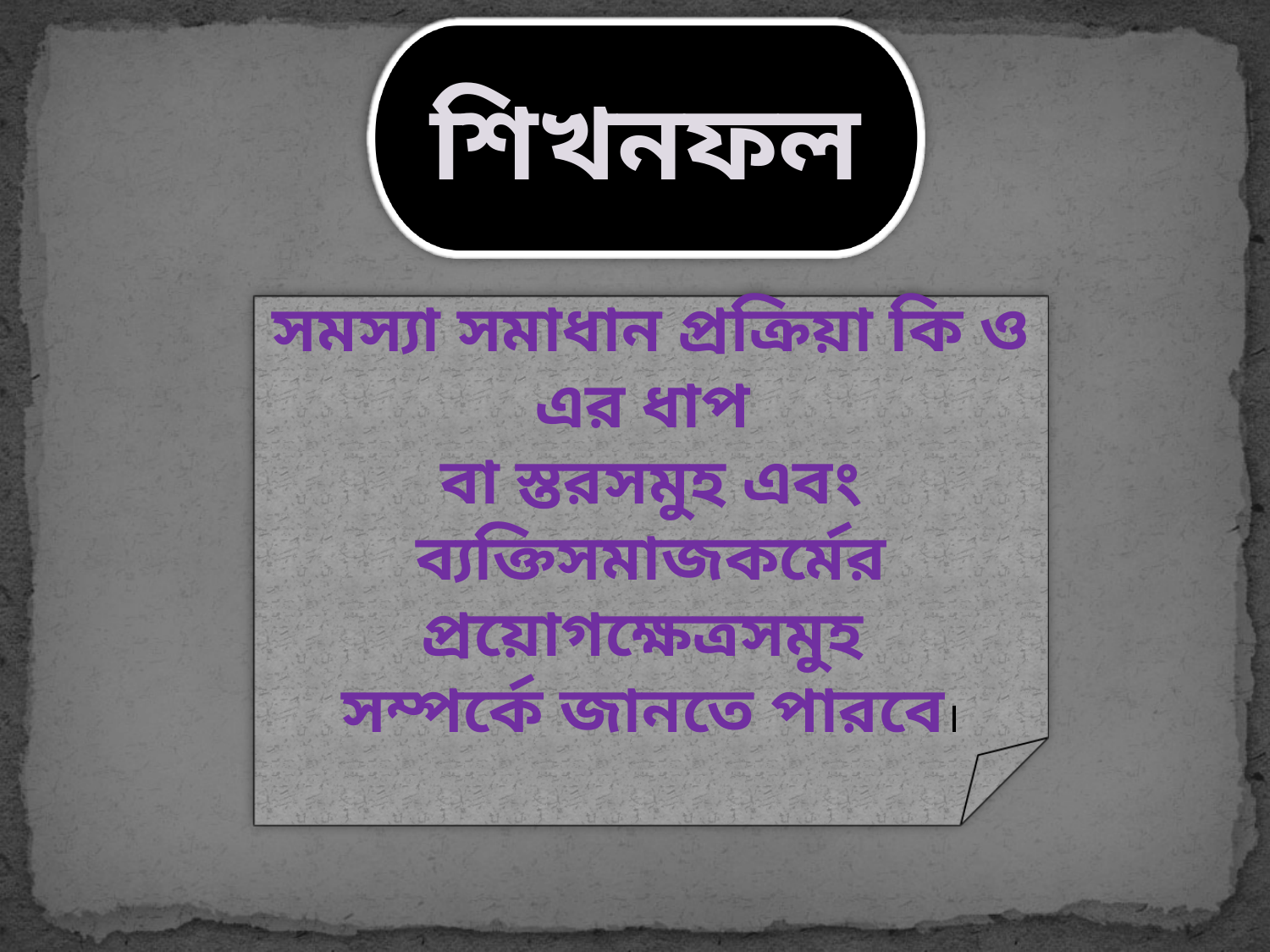

শিখনফল
সমস্যা সমাধান প্রক্রিয়া কি ও এর ধাপ
বা স্তরসমুহ এবং
ব্যক্তিসমাজকর্মের প্রয়োগক্ষেত্রসমুহ
সম্পর্কে জানতে পারবে।